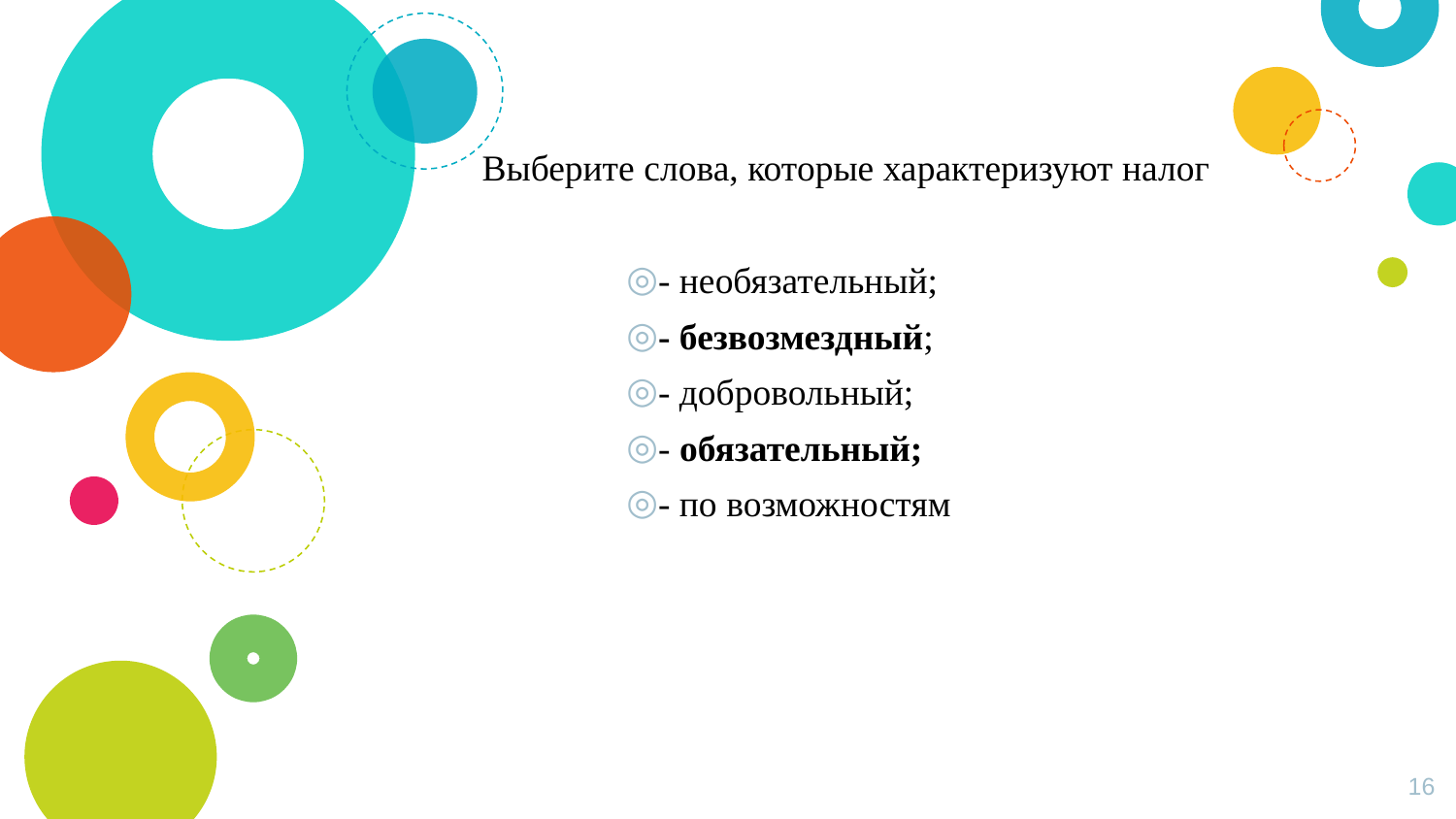

# Выберите слова, которые характеризуют налог
- необязательный;
- безвозмездный;
- добровольный;
- обязательный;
- по возможностям

16